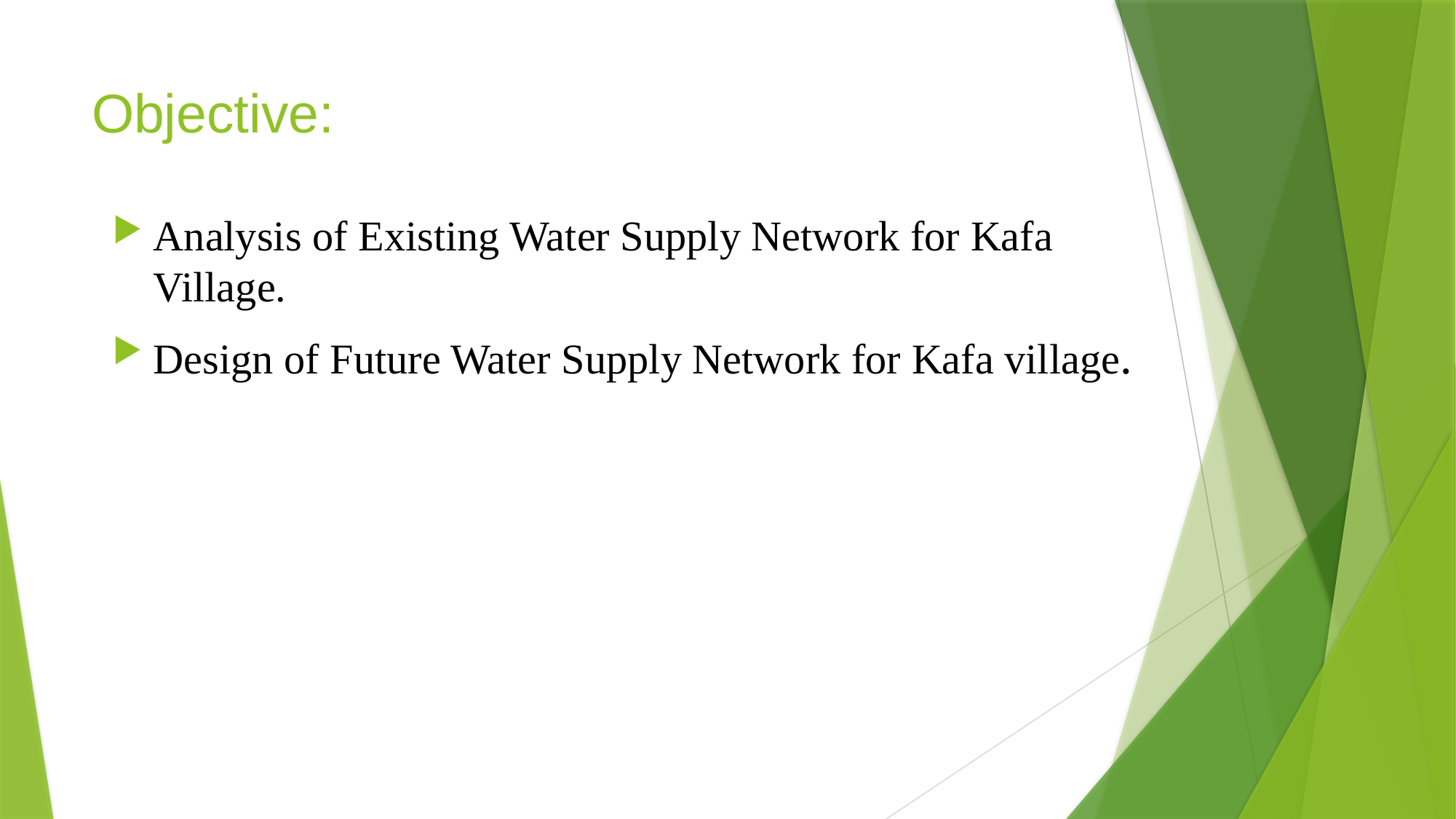

# Objective:
Analysis of Existing Water Supply Network for Kafa Village.
Design of Future Water Supply Network for Kafa village.